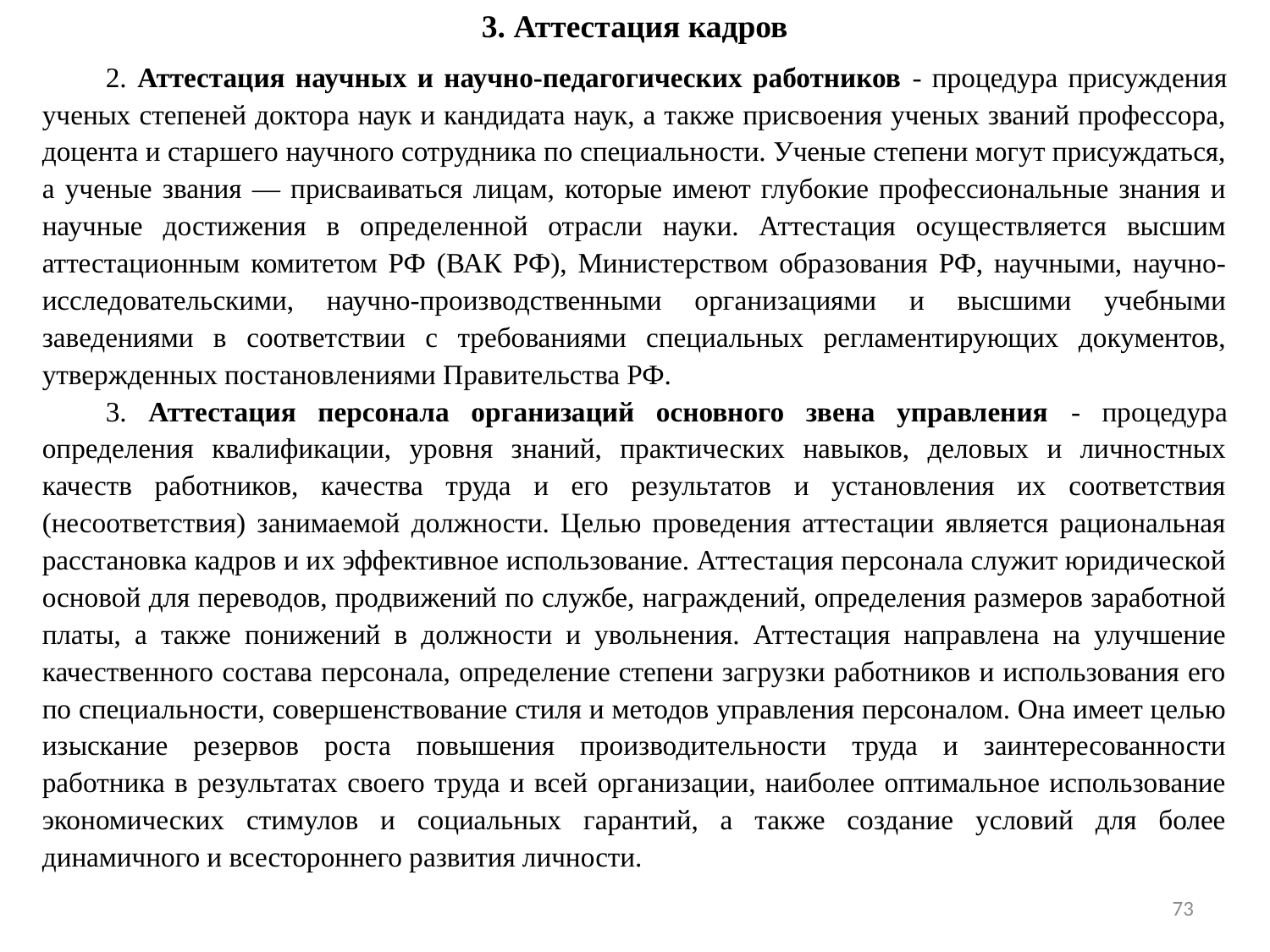

3. Аттестация кадров
2. Аттестация научных и научно-педагогических работников - процедура присуждения ученых степеней доктора наук и кандидата наук, а также присвоения ученых званий профессора, доцента и старшего научного сотрудника по специальности. Ученые степени могут присуждаться, а ученые звания — присваиваться лицам, которые имеют глубокие профессиональные знания и научные достижения в определенной отрасли науки. Аттестация осуществляется высшим аттестационным комитетом РФ (ВАК РФ), Министерством образования РФ, научными, научно-исследовательскими, научно-производственными организациями и высшими учебными заведениями в соответствии с требованиями специальных регламентирующих документов, утвержденных постановлениями Правительства РФ.
3. Аттестация персонала организаций основного звена управления - процедура определения квалификации, уровня знаний, практических навыков, деловых и личностных качеств работников, качества труда и его результатов и установления их соответствия (несоответствия) занимаемой должности. Целью проведения аттестации является рациональная расстановка кадров и их эффективное использование. Аттестация персонала служит юридической основой для переводов, продвижений по службе, награждений, определения размеров заработной платы, а также понижений в должности и увольнения. Аттестация направлена на улучшение качественного состава персонала, определение степени загрузки работников и использования его по специальности, совершенствование стиля и методов управления персоналом. Она имеет целью изыскание резервов роста повышения производительности труда и заинтересованности работника в результатах своего труда и всей организации, наиболее оптимальное использование экономических стимулов и социальных гарантий, а также создание условий для более динамичного и всестороннего развития личности.
73